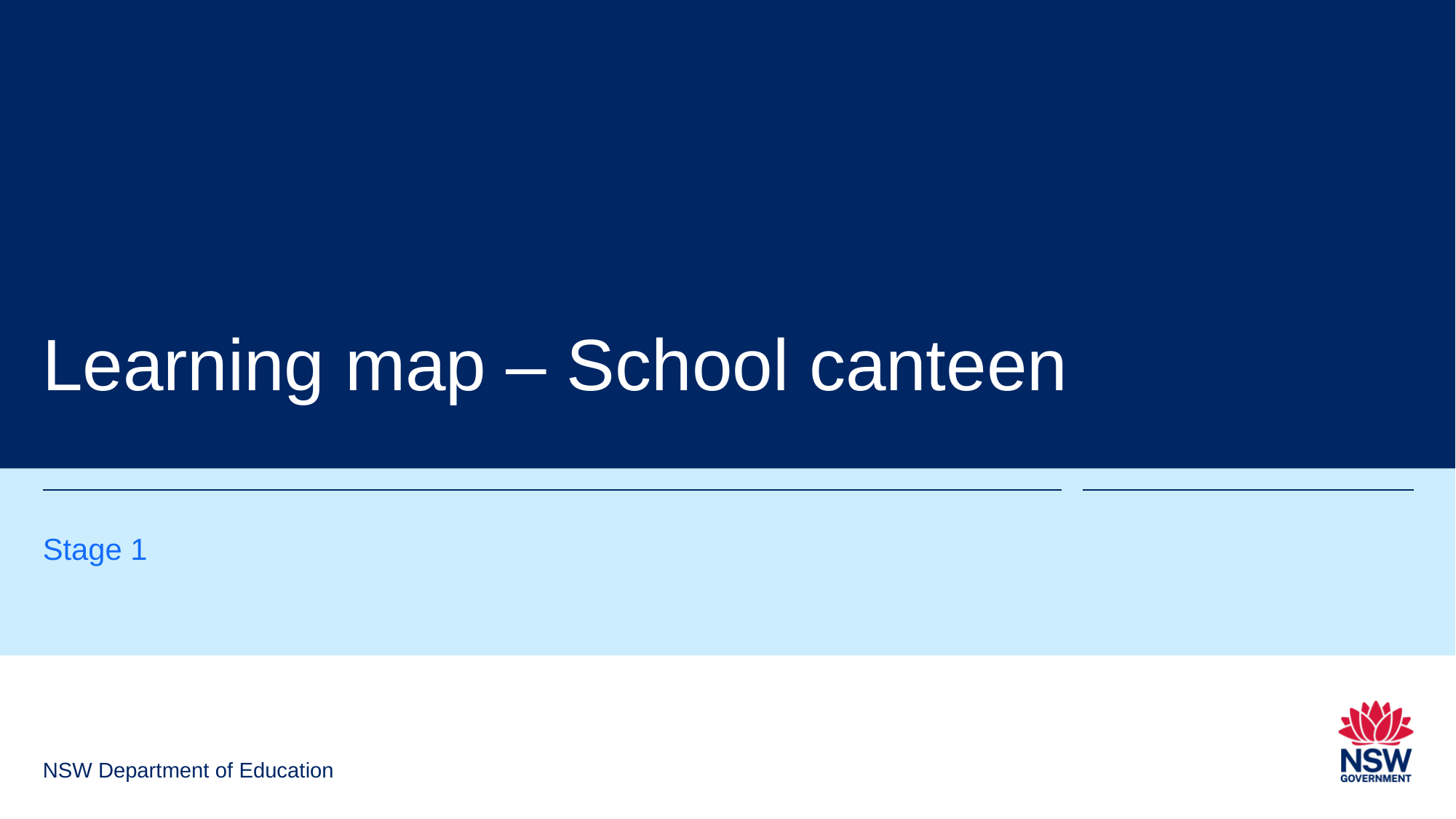

# Learning map – School canteen
Stage 1
NSW Department of Education